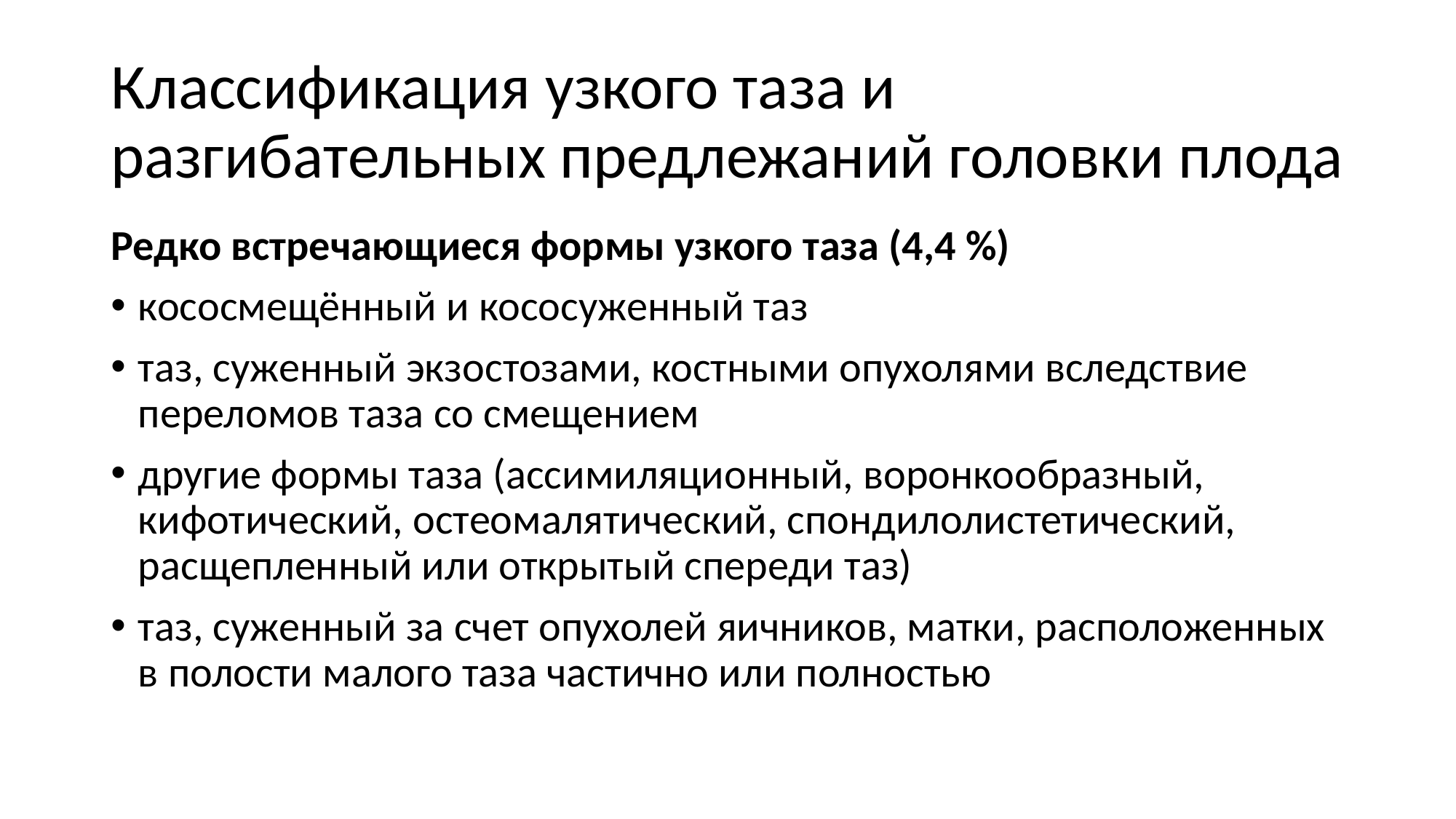

# Классификация узкого таза и разгибательных предлежаний головки плода
Редко встречающиеся формы узкого таза (4,4 %)
кососмещённый и кососуженный таз
таз, суженный экзостозами, костными опухолями вследствие переломов таза со смещением
другие формы таза (ассимиляционный, воронкообразный, кифотический, остеомалятический, спондилолистетический, расщепленный или открытый спереди таз)
таз, суженный за счет опухолей яичников, матки, расположенных в полости малого таза частично или полностью